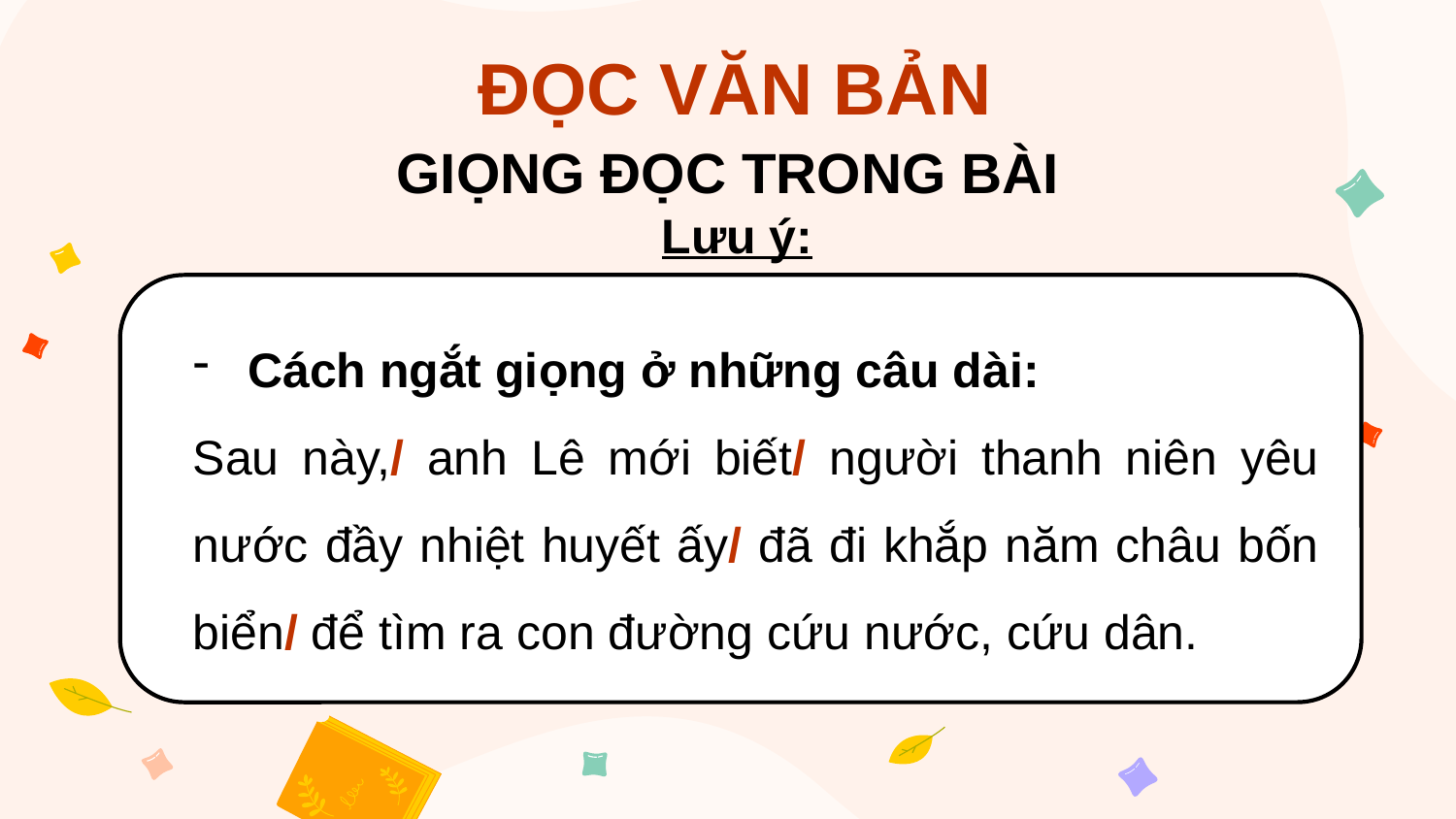

ĐỌC VĂN BẢN
GIỌNG ĐỌC TRONG BÀI
Lưu ý:

Cách ngắt giọng ở những câu dài:
Sau này,/ anh Lê mới biết/ người thanh niên yêu nước đầy nhiệt huyết ấy/ đã đi khắp năm châu bốn biển/ để tìm ra con đường cứu nước, cứu dân.